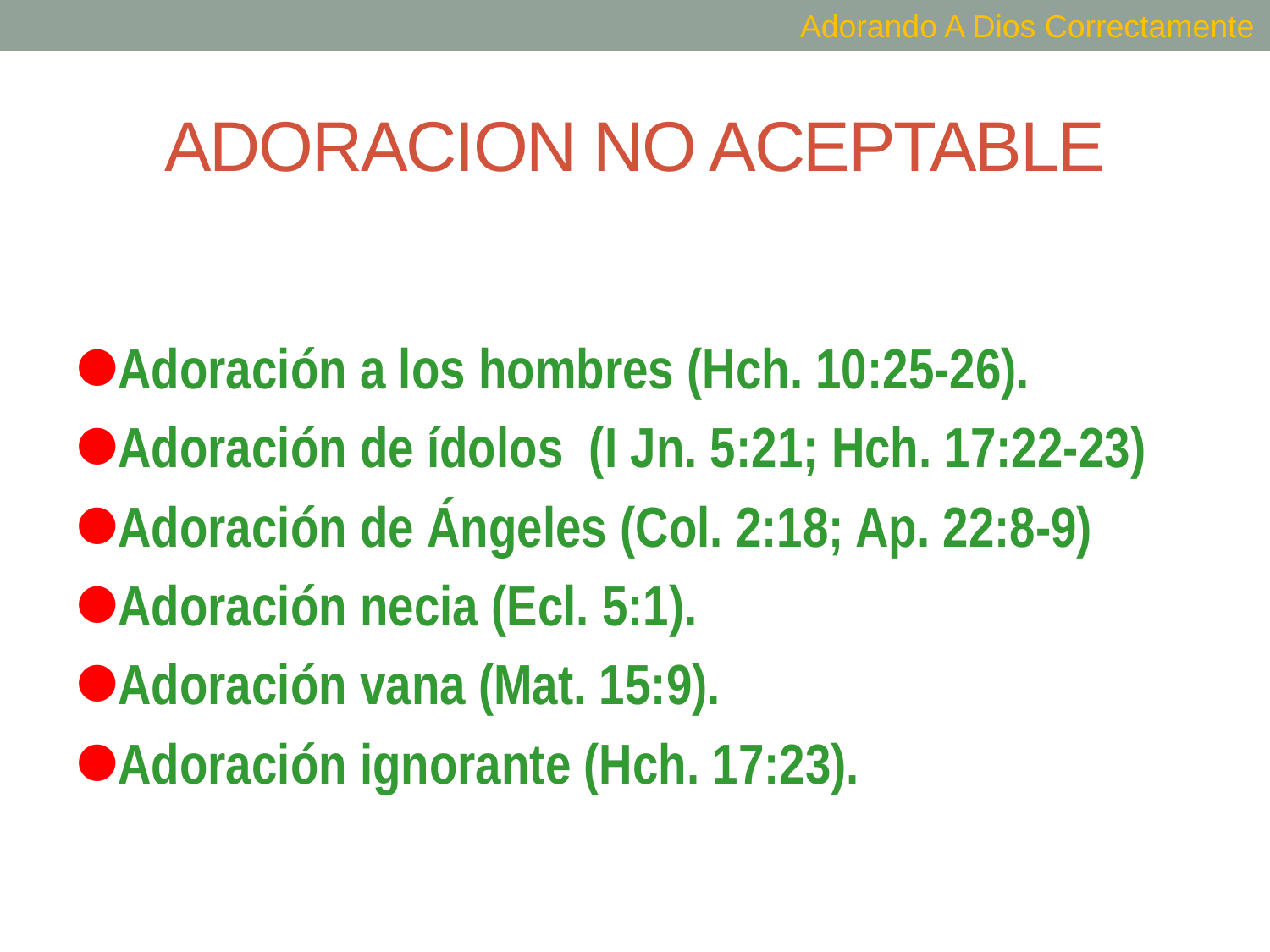

Adorando A Dios Correctamente
# ADORACION NO ACEPTABLE
Adoración a los hombres (Hch. 10:25-26).
Adoración de ídolos  (I Jn. 5:21; Hch. 17:22-23)
Adoración de Ángeles (Col. 2:18; Ap. 22:8-9)
Adoración necia (Ecl. 5:1).
Adoración vana (Mat. 15:9).
Adoración ignorante (Hch. 17:23).